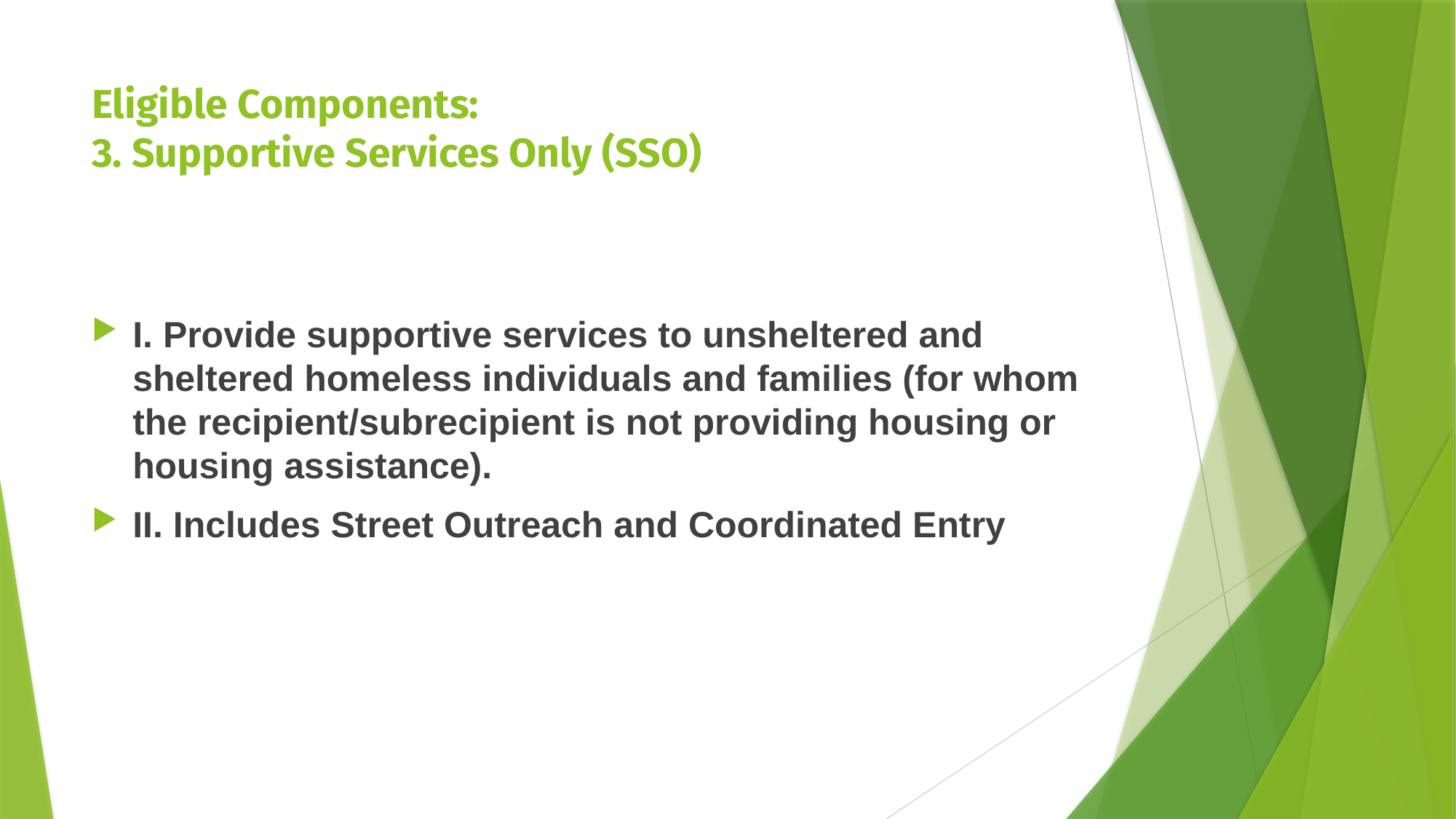

# Eligible Components: 3. Supportive Services Only (SSO)

I. Provide supportive services to unsheltered and sheltered homeless individuals and families (for whom the recipient/subrecipient is not providing housing or housing assistance).
II. Includes Street Outreach and Coordinated Entry